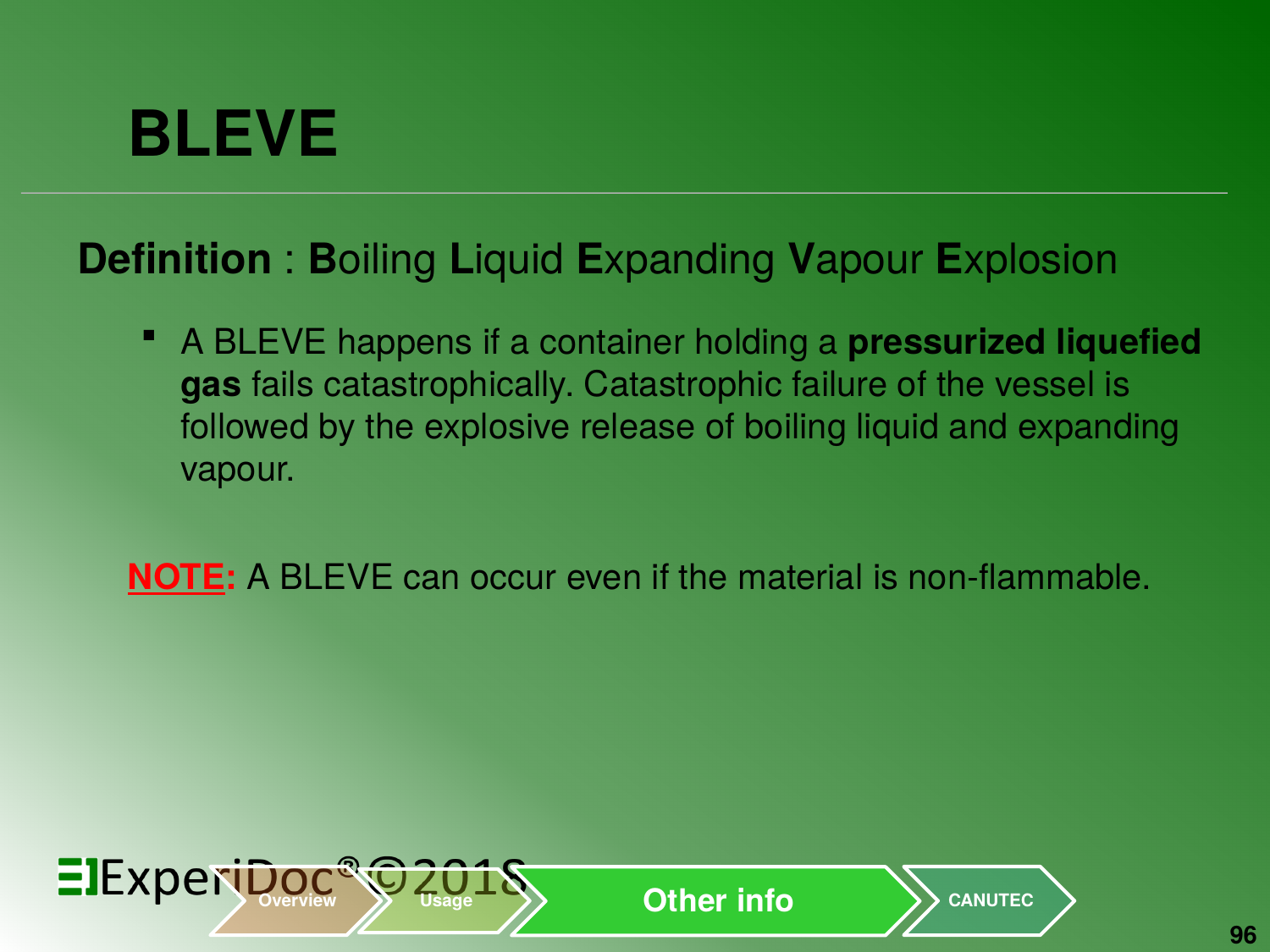

# BLEVE

Definition : Boiling Liquid Expanding Vapour Explosion

A BLEVE happens if a container holding a pressurized liquefied gas fails catastrophically. Catastrophic failure of the vessel is followed by the explosive release of boiling liquid and expanding vapour.

NOTE: A BLEVE can occur even if the material is non-flammable.

Overview
Other info
Usage
CANUTEC
96